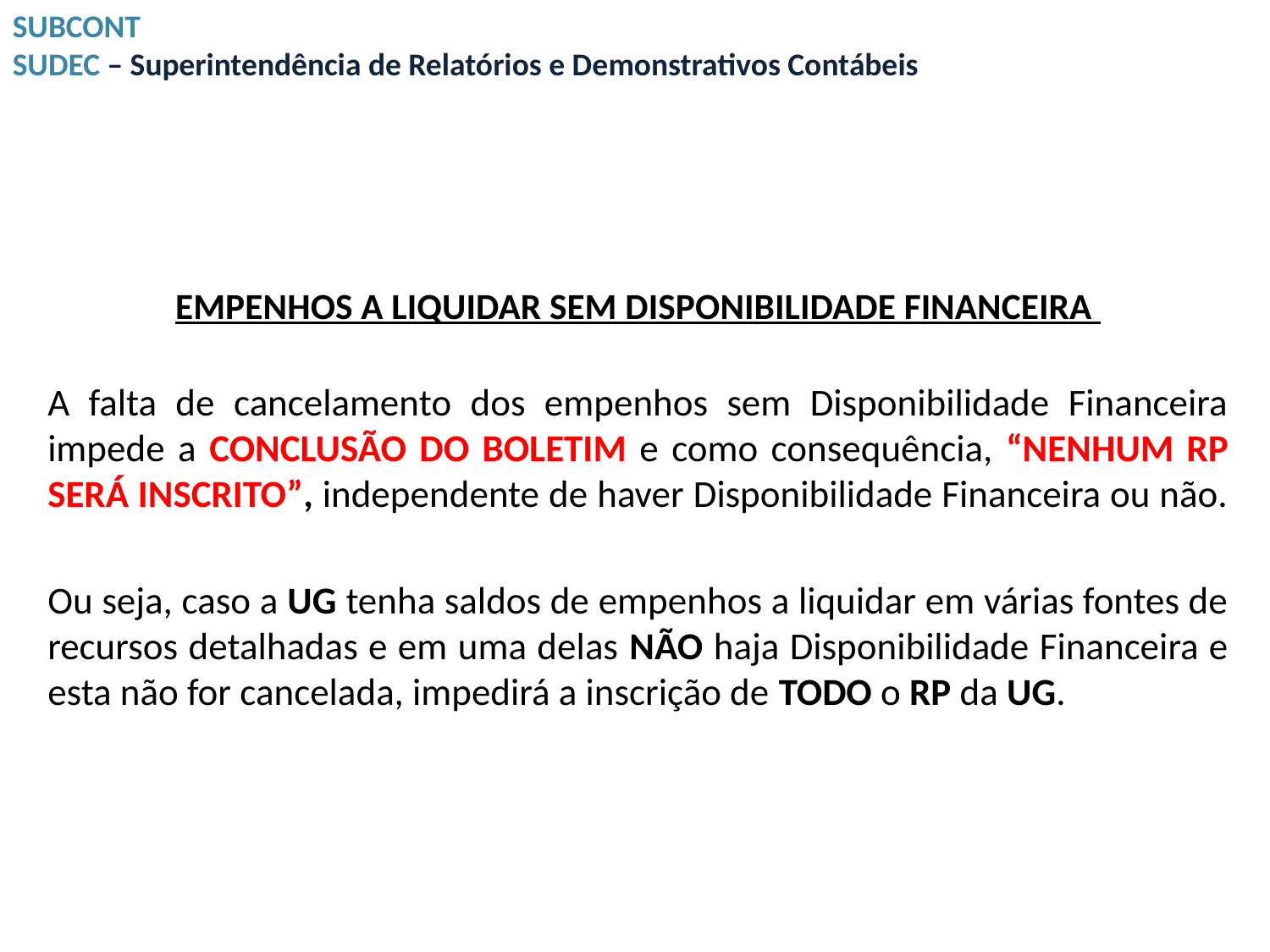

SUBCONT
SUDEC – Superintendência de Relatórios e Demonstrativos Contábeis

EMPENHOS A LIQUIDAR SEM DISPONIBILIDADE FINANCEIRA

A falta de cancelamento dos empenhos sem Disponibilidade Financeira impede a CONCLUSÃO DO BOLETIM e como consequência, “NENHUM RP SERÁ INSCRITO”, independente de haver Disponibilidade Financeira ou não.

Ou seja, caso a UG tenha saldos de empenhos a liquidar em várias fontes de recursos detalhadas e em uma delas NÃO haja Disponibilidade Financeira e esta não for cancelada, impedirá a inscrição de TODO o RP da UG.